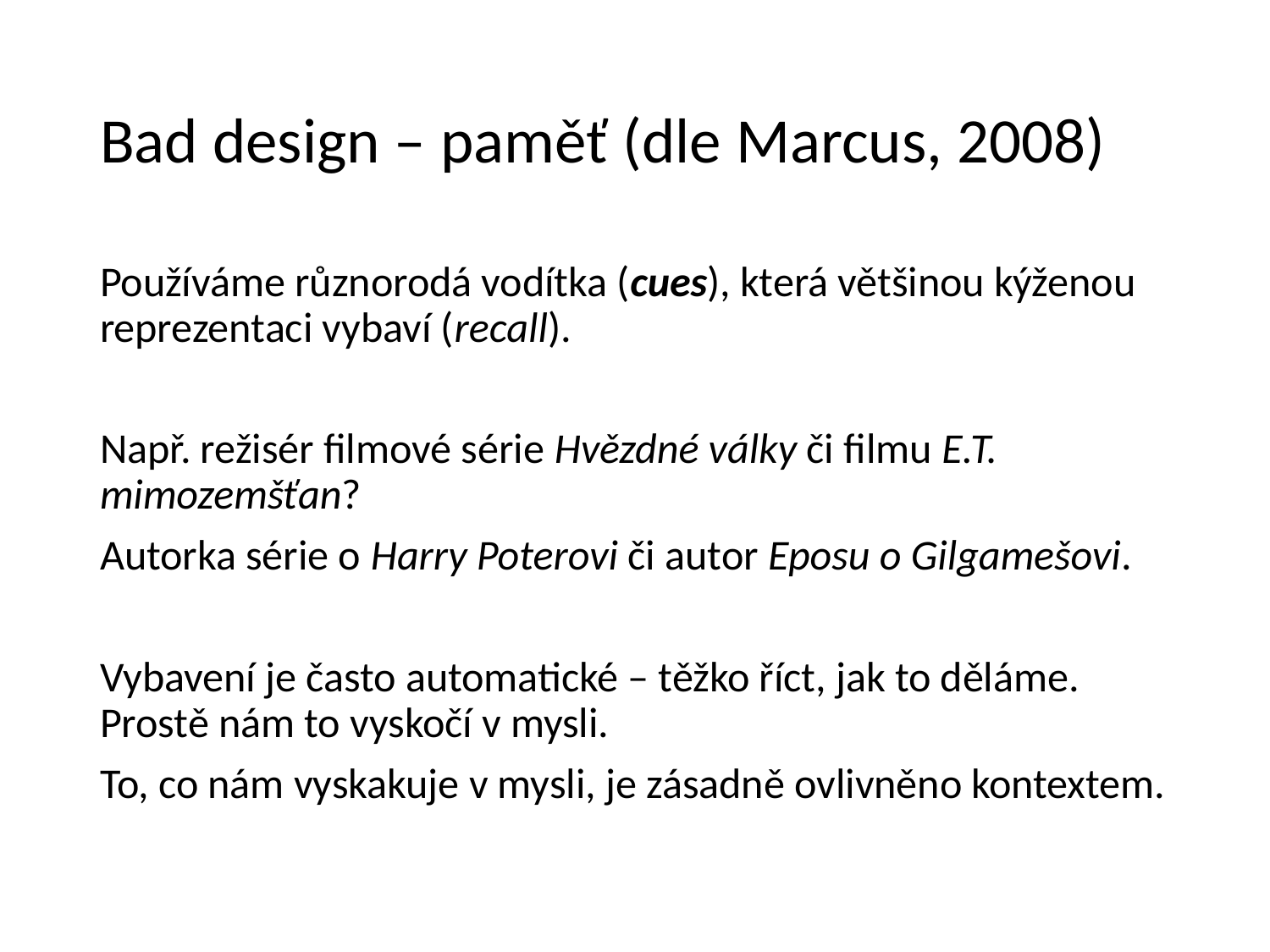

# Bad design – paměť (dle Marcus, 2008)
Používáme různorodá vodítka (cues), která většinou kýženou reprezentaci vybaví (recall).

Např. režisér filmové série Hvězdné války či filmu E.T. mimozemšťan?
Autorka série o Harry Poterovi či autor Eposu o Gilgamešovi.

Vybavení je často automatické – těžko říct, jak to děláme. Prostě nám to vyskočí v mysli.
To, co nám vyskakuje v mysli, je zásadně ovlivněno kontextem.